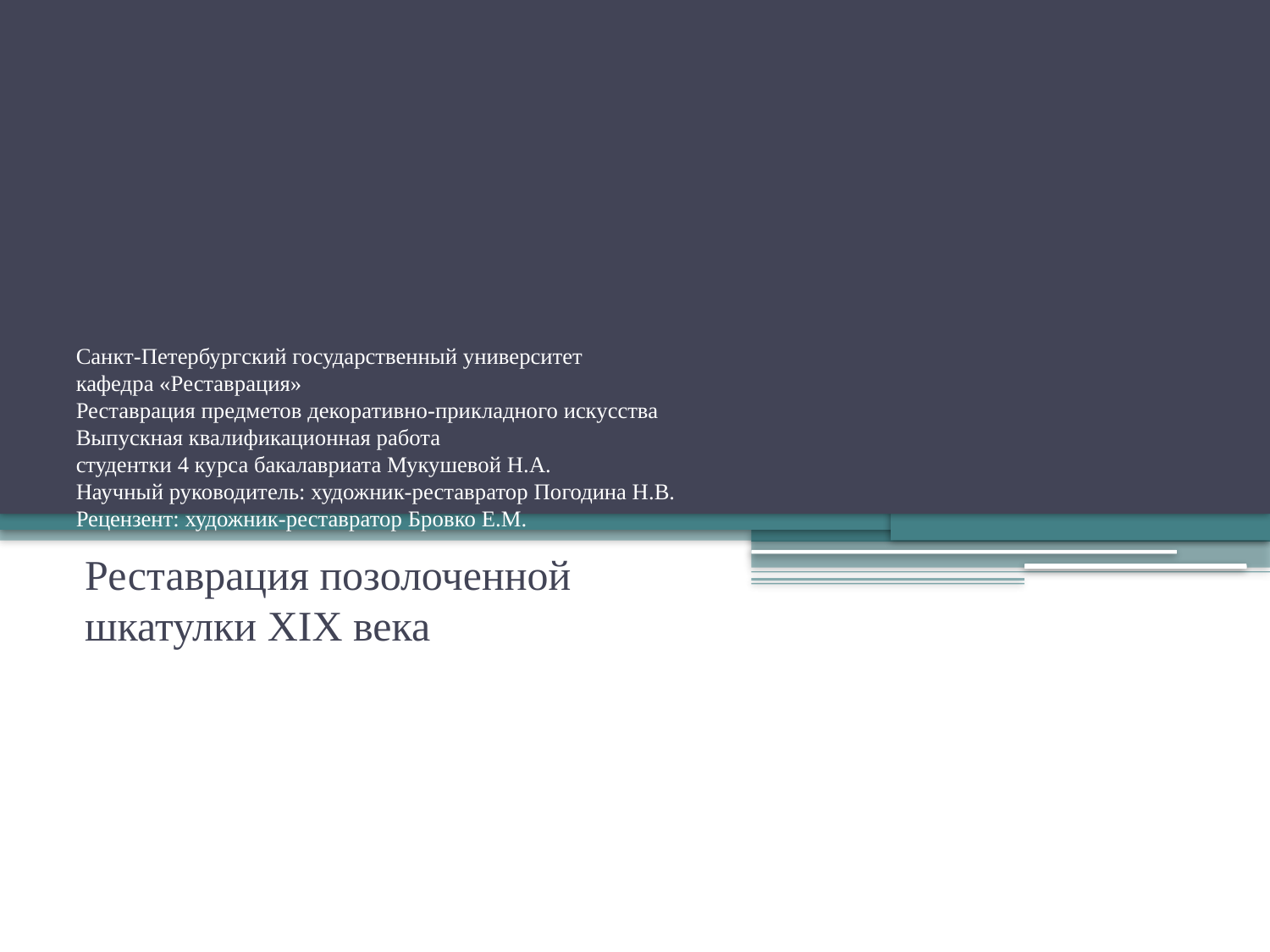

# Санкт-Петербургский государственный университет кафедра «Реставрация» Реставрация предметов декоративно-прикладного искусства Выпускная квалификационная работа студентки 4 курса бакалавриата Мукушевой Н.А. Научный руководитель: художник-реставратор Погодина Н.В. Рецензент: художник-реставратор Бровко Е.М.
Реставрация позолоченной шкатулки XIX века